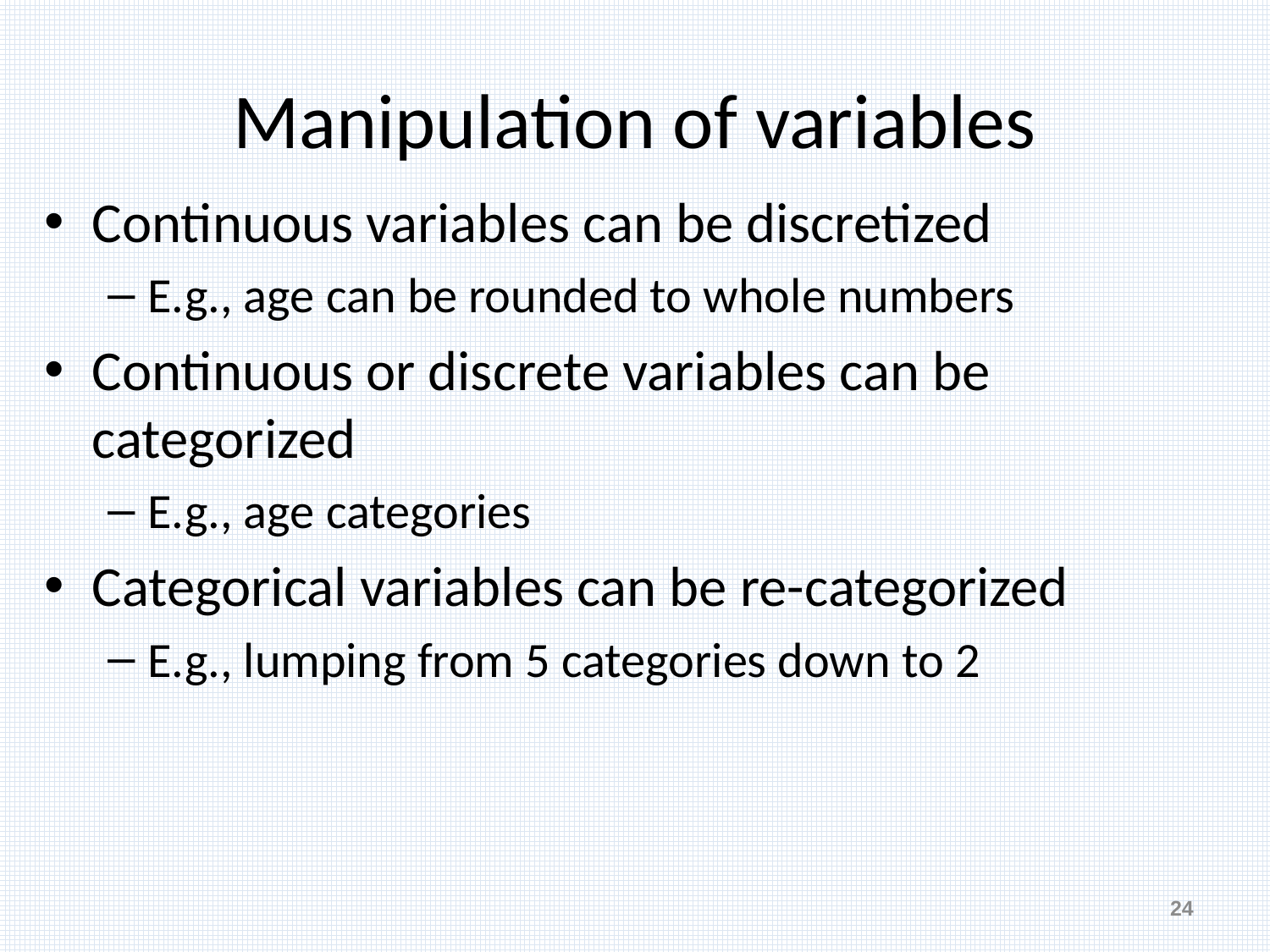

# Manipulation of variables
Continuous variables can be discretized
E.g., age can be rounded to whole numbers
Continuous or discrete variables can be categorized
E.g., age categories
Categorical variables can be re-categorized
E.g., lumping from 5 categories down to 2
24